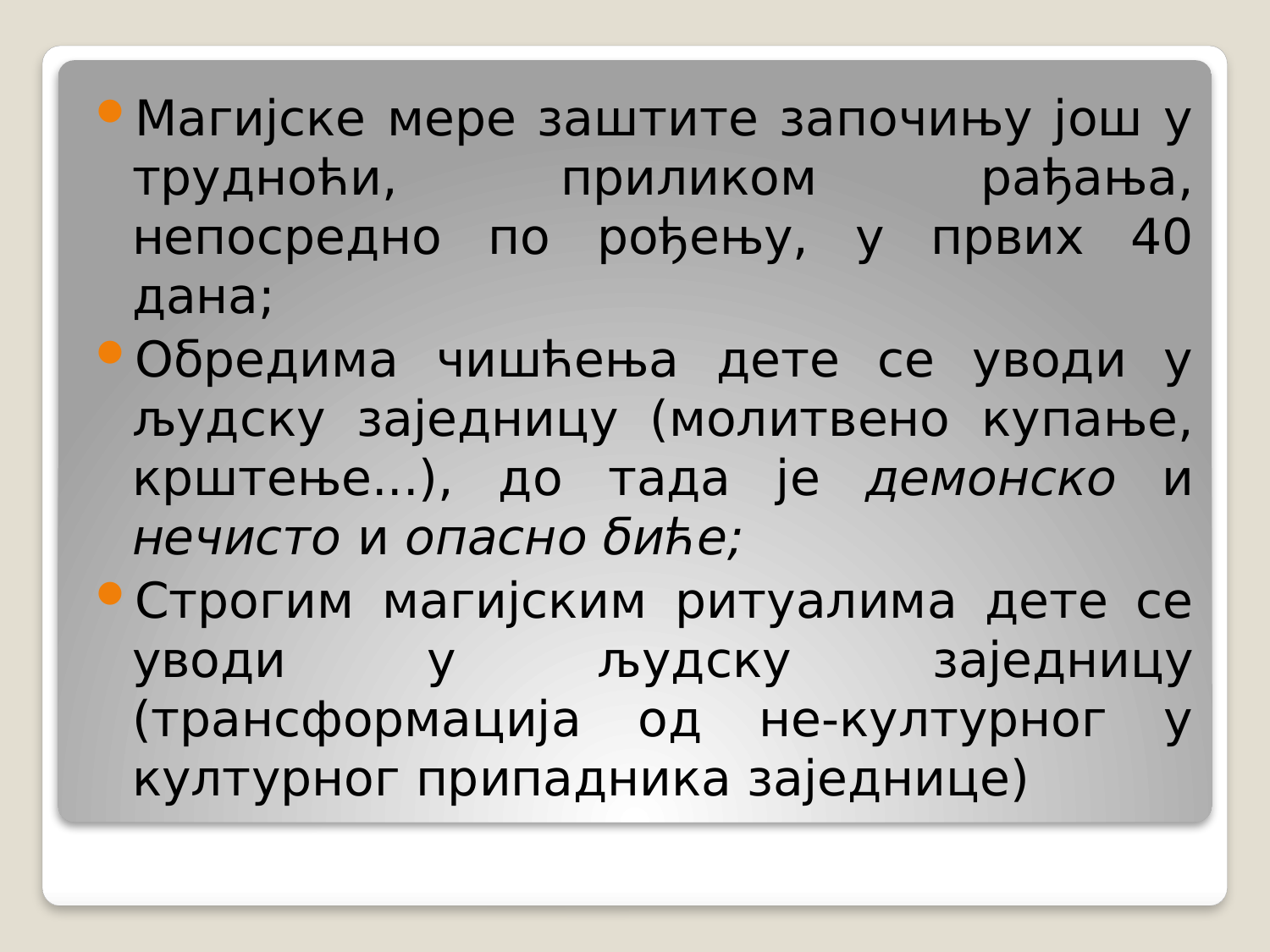

Магијске мере заштите започињу још у трудноћи, приликом рађања, непосредно по рођењу, у првих 40 дана;
Обредима чишћења дете се уводи у људску заједницу (молитвено купање, крштење...), до тада је демонско и нечисто и опасно биће;
Строгим магијским ритуалима дете се уводи у људску заједницу (трансформација од не-културног у културног припадника заједнице)